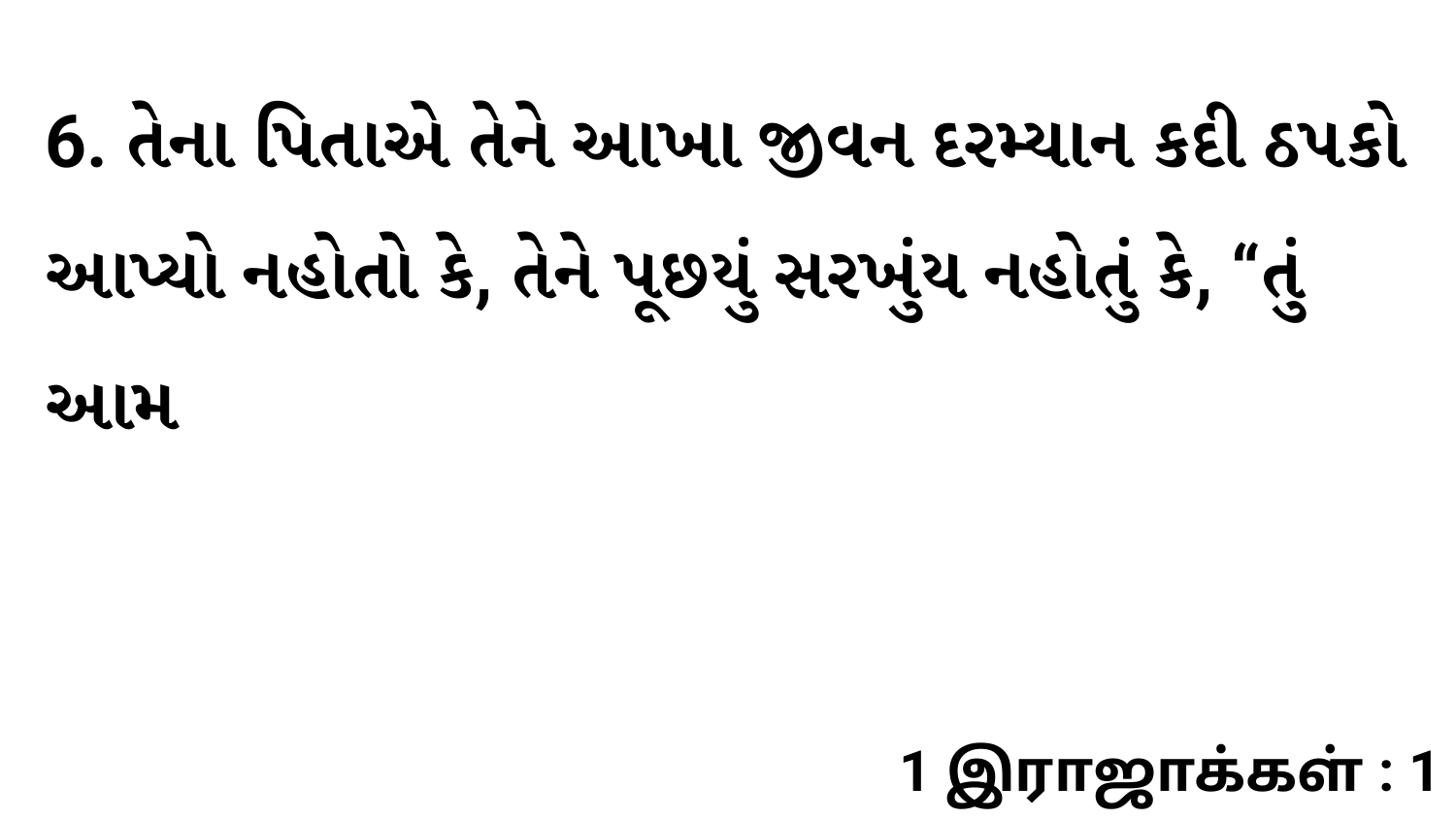

6. તેના પિતાએ તેને આખા જીવન દરમ્યાન કદી ઠપકો આપ્યો નહોતો કે, તેને પૂછયું સરખુંય નહોતું કે, “તું આમ
1 இராஜாக்கள் : 1